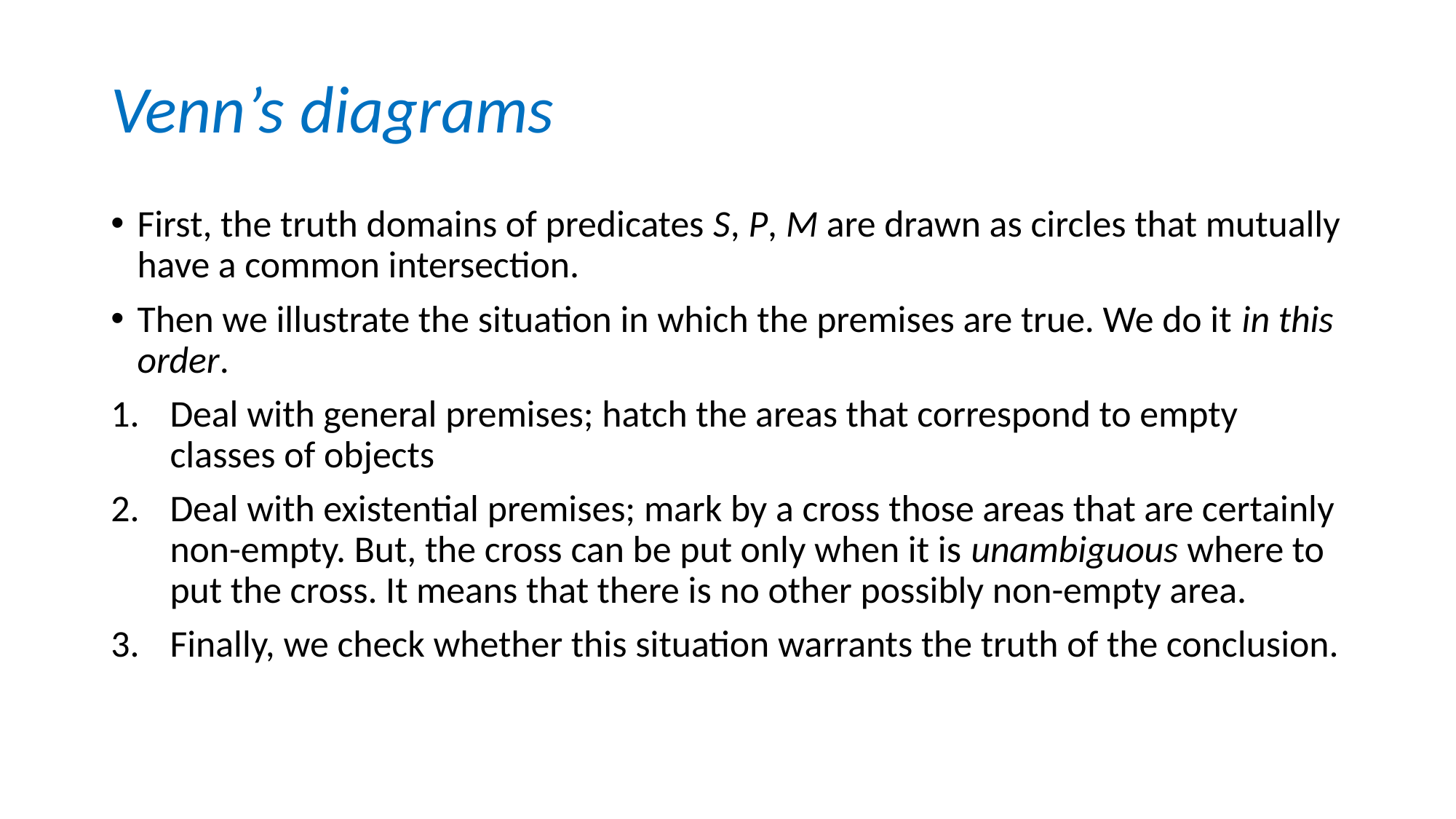

# Venn’s diagrams
First, the truth domains of predicates S, P, M are drawn as circles that mutually have a common intersection.
Then we illustrate the situation in which the premises are true. We do it in this order.
Deal with general premises; hatch the areas that correspond to empty classes of objects
Deal with existential premises; mark by a cross those areas that are certainly non-empty. But, the cross can be put only when it is unambiguous where to put the cross. It means that there is no other possibly non-empty area.
Finally, we check whether this situation warrants the truth of the conclusion.